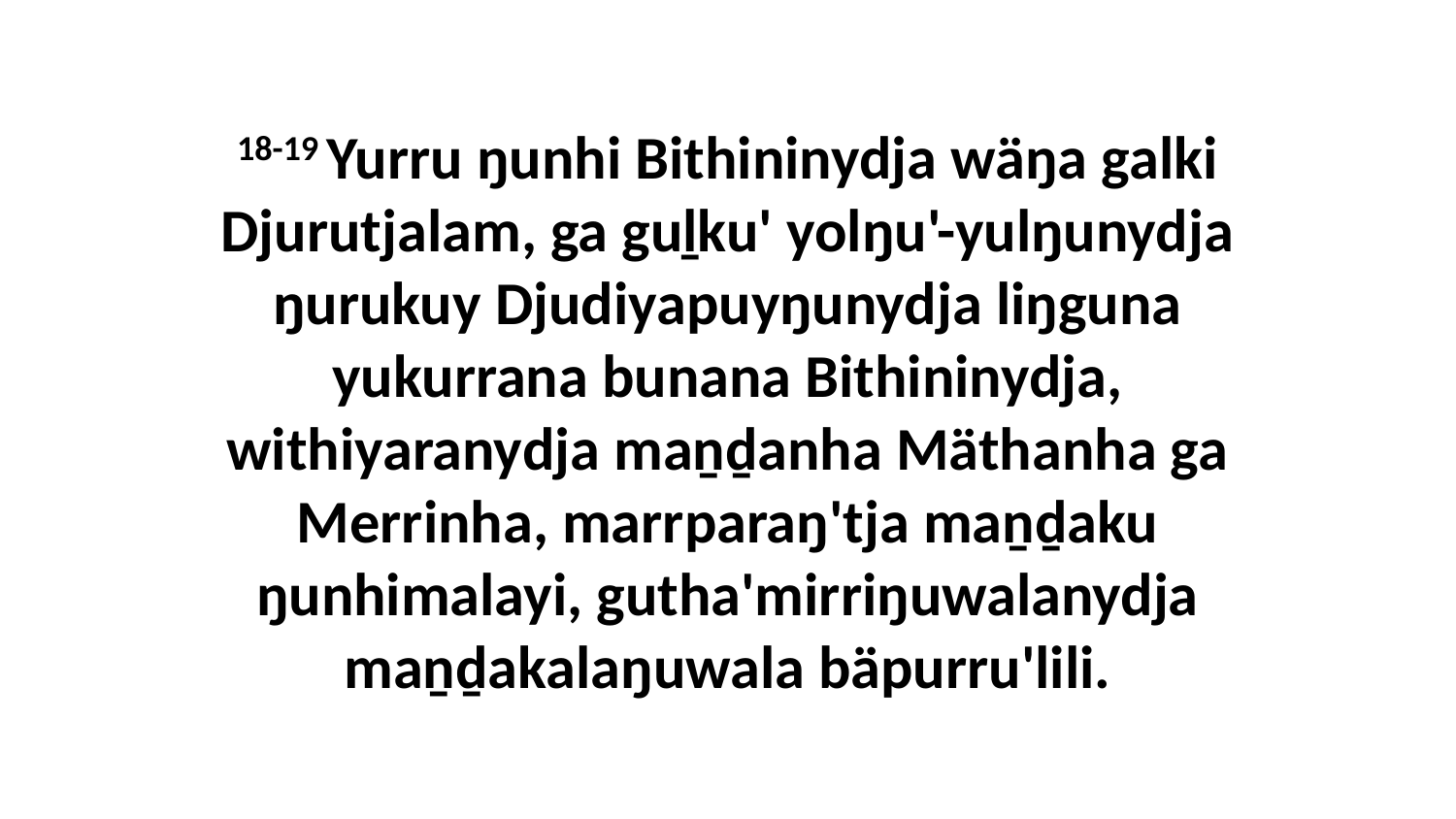

18-19 Yurru ŋunhi Bithininydja wäŋa galki Djurutjalam, ga guḻku' yolŋu'-yulŋunydja ŋurukuy Djudiyapuyŋunydja liŋguna yukurrana bunana Bithininydja, withiyaranydja maṉḏanha Mäthanha ga Merrinha, marrparaŋ'tja maṉḏaku ŋunhimalayi, gutha'mirriŋuwalanydja maṉḏakalaŋuwala bäpurru'lili.